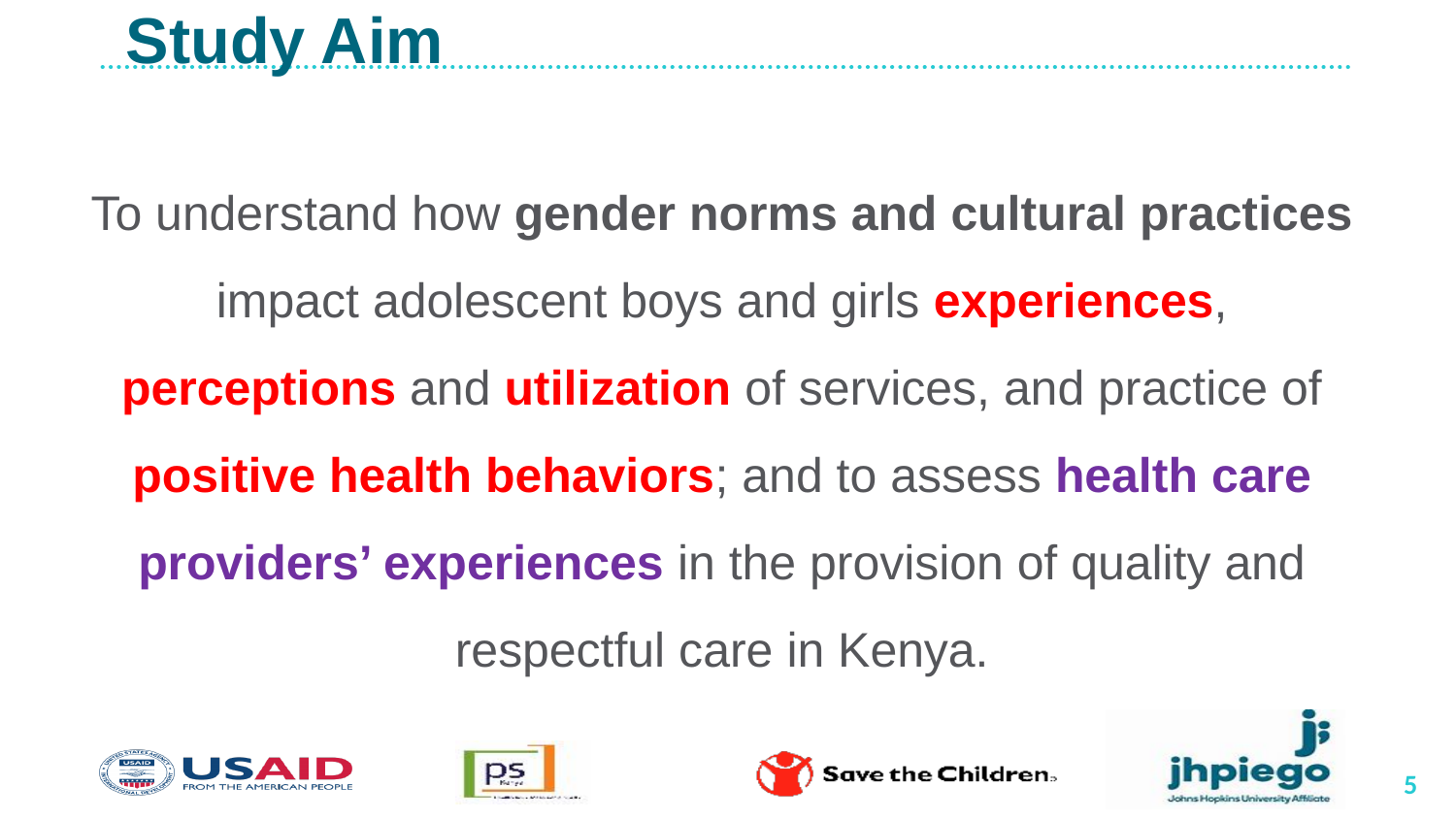

# Study Aim
To understand how gender norms and cultural practices impact adolescent boys and girls experiences, perceptions and utilization of services, and practice of positive health behaviors; and to assess health care providers’ experiences in the provision of quality and respectful care in Kenya.

5